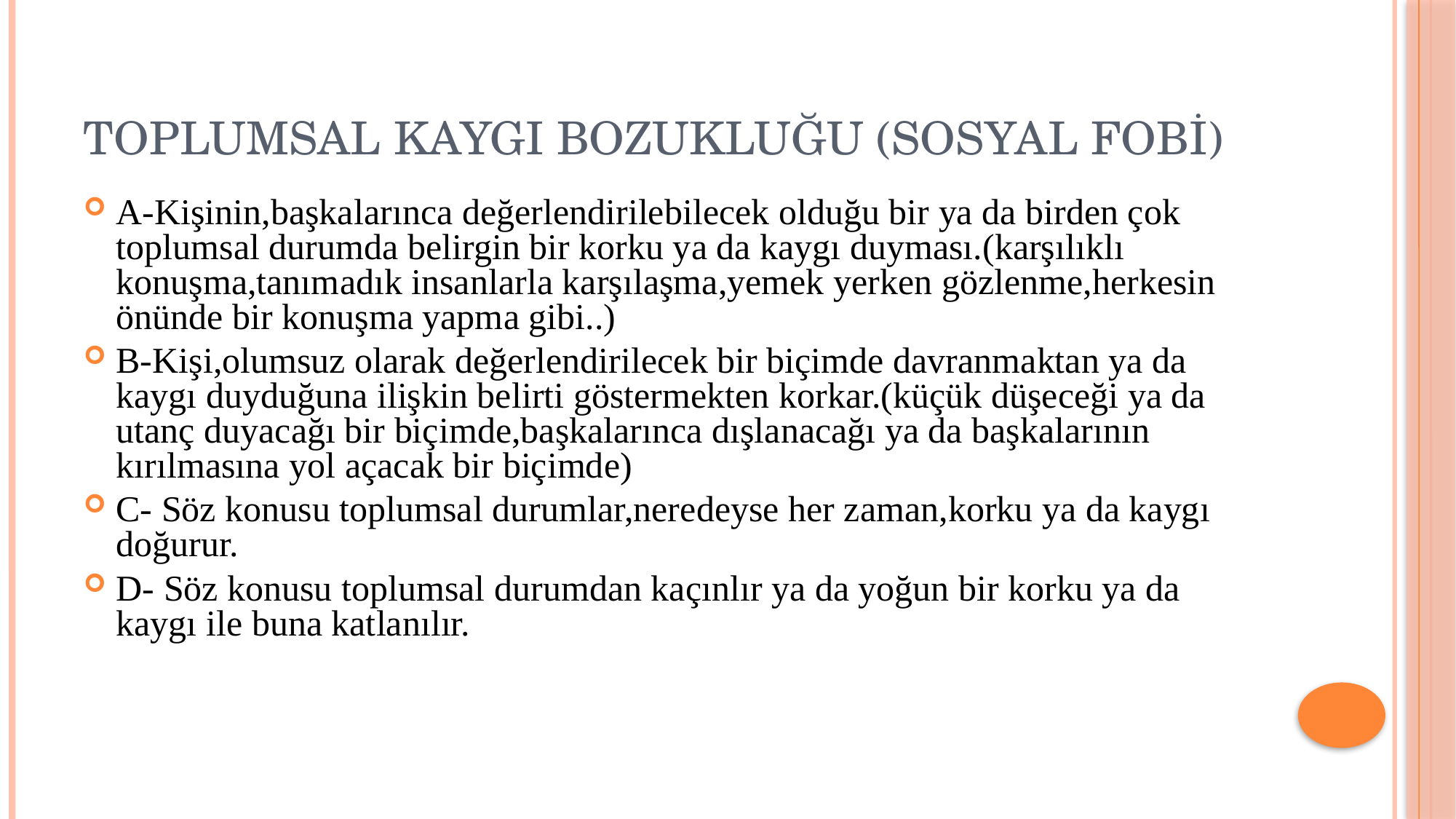

# Toplumsal kaygı bozukluğu (sosyal fobi)
A-Kişinin,başkalarınca değerlendirilebilecek olduğu bir ya da birden çok toplumsal durumda belirgin bir korku ya da kaygı duyması.(karşılıklı konuşma,tanımadık insanlarla karşılaşma,yemek yerken gözlenme,herkesin önünde bir konuşma yapma gibi..)
B-Kişi,olumsuz olarak değerlendirilecek bir biçimde davranmaktan ya da kaygı duyduğuna ilişkin belirti göstermekten korkar.(küçük düşeceği ya da utanç duyacağı bir biçimde,başkalarınca dışlanacağı ya da başkalarının kırılmasına yol açacak bir biçimde)
C- Söz konusu toplumsal durumlar,neredeyse her zaman,korku ya da kaygı doğurur.
D- Söz konusu toplumsal durumdan kaçınlır ya da yoğun bir korku ya da kaygı ile buna katlanılır.